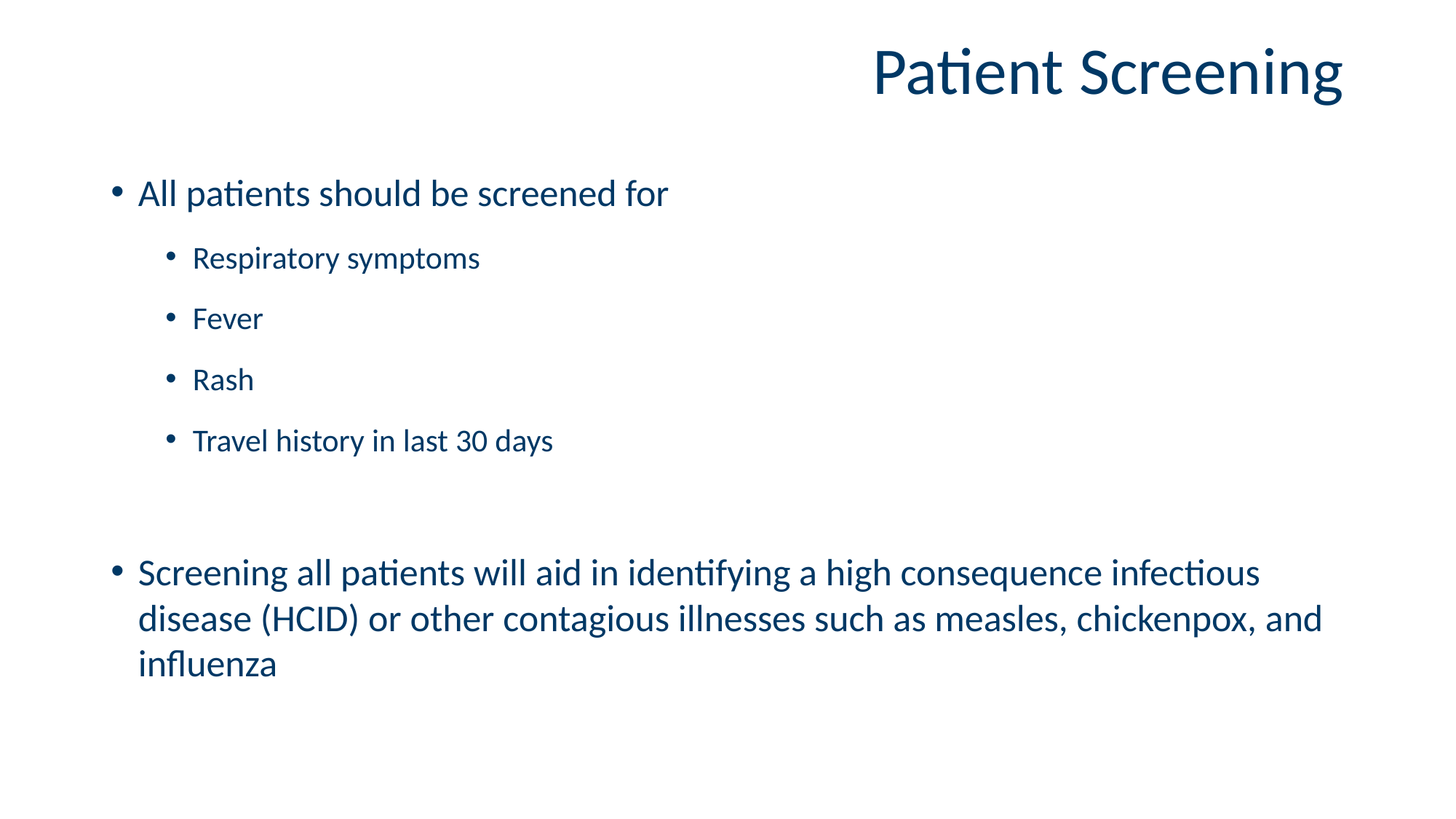

# Patient Screening
All patients should be screened for
Respiratory symptoms
Fever
Rash
Travel history in last 30 days

Screening all patients will aid in identifying a high consequence infectious disease (HCID) or other contagious illnesses such as measles, chickenpox, and influenza